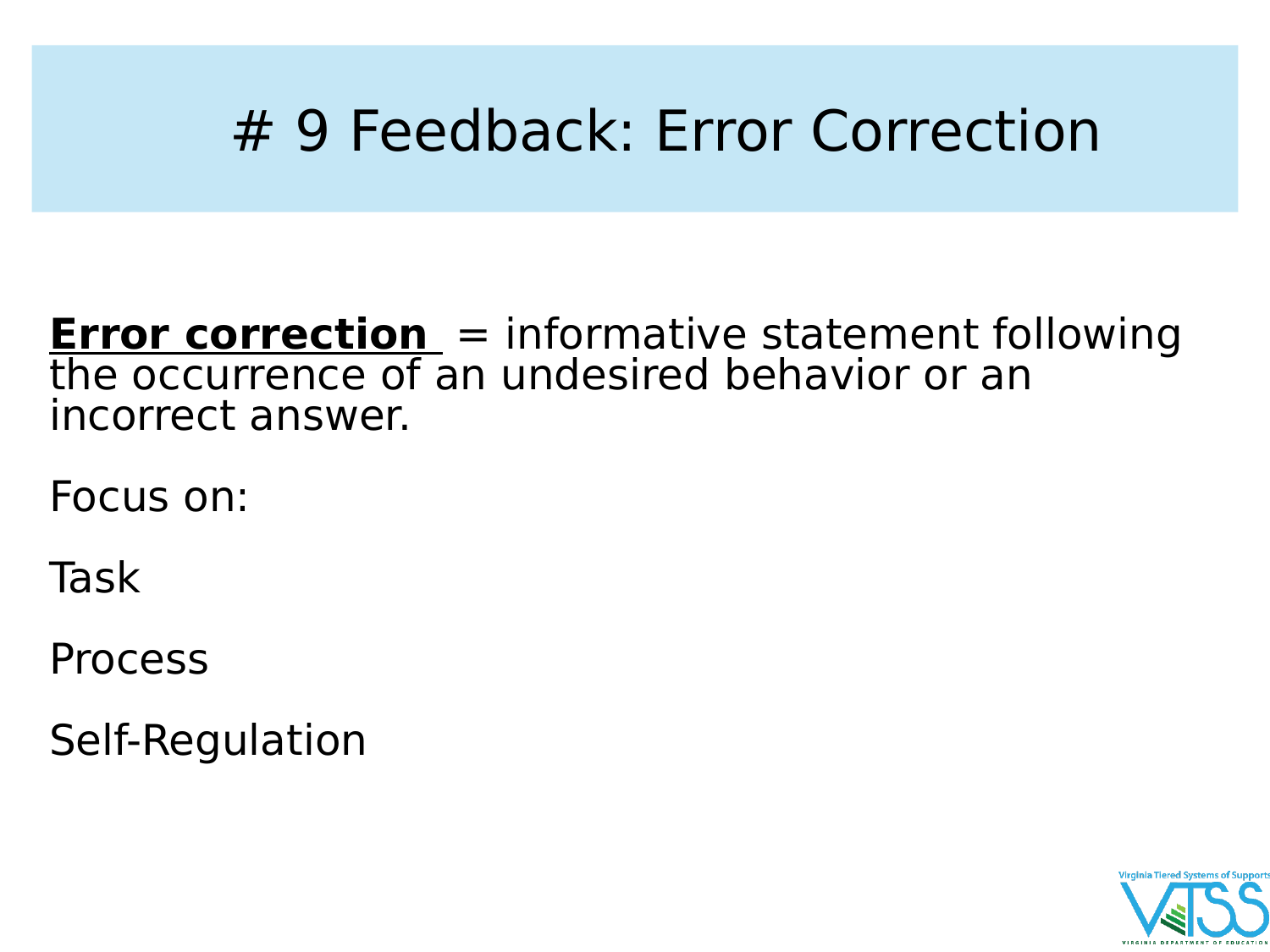

# # 9 Feedback: Error Correction
Error correction  = informative statement following the occurrence of an undesired behavior or an incorrect answer.

Focus on:

Task

Process

Self-Regulation